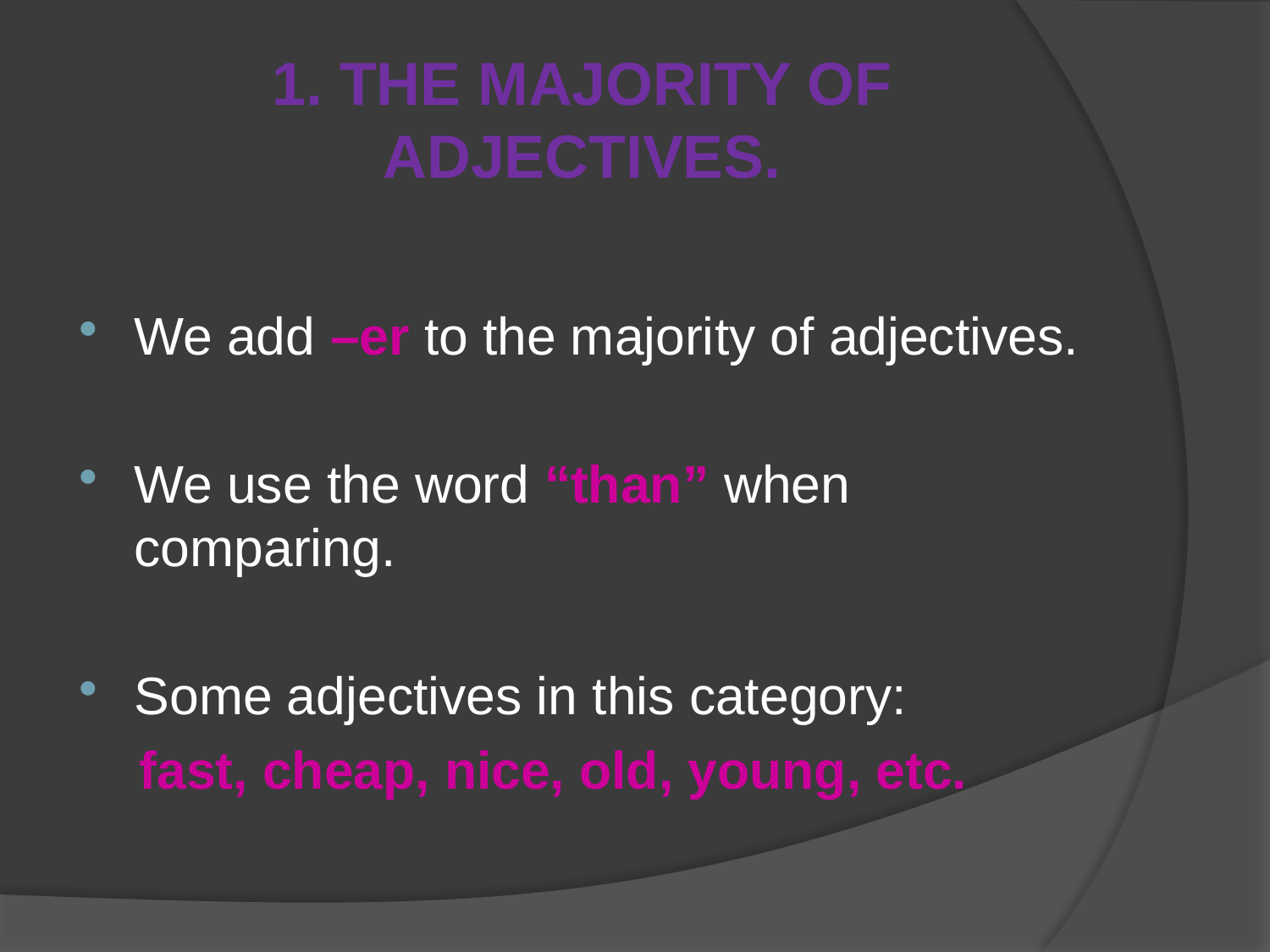

# 1. THE MAJORITY OF ADJECTIVES.

We add –er to the majority of adjectives.

We use the word “than” when comparing.

Some adjectives in this category:
    fast, cheap, nice, old, young, etc.